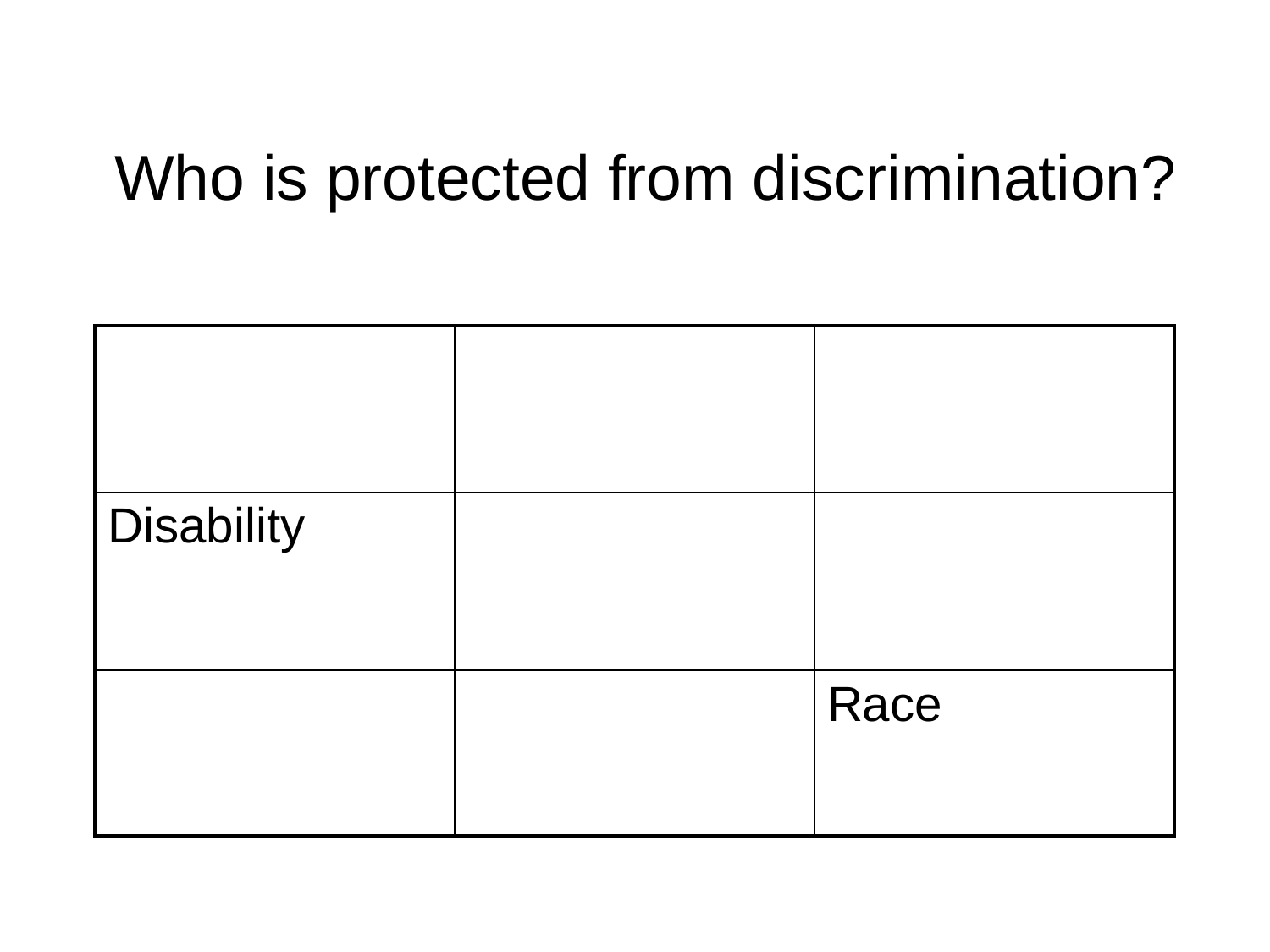

# Who is protected from discrimination?
|  |  |  |
| --- | --- | --- |
| Disability |  |  |
|  |  | Race |